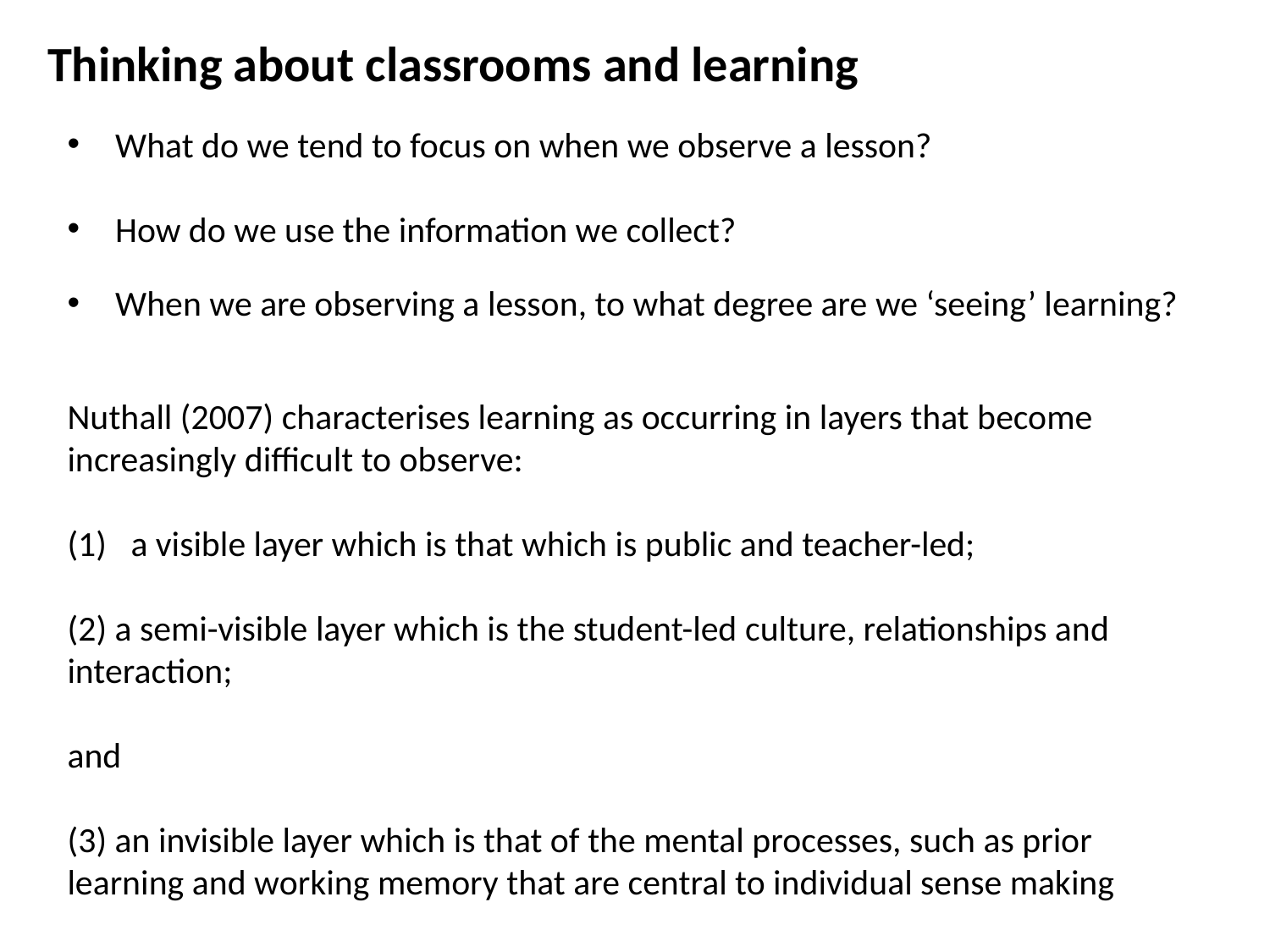

Thinking about classrooms and learning
What do we tend to focus on when we observe a lesson?

How do we use the information we collect?
When we are observing a lesson, to what degree are we ‘seeing’ learning?
Nuthall (2007) characterises learning as occurring in layers that become
increasingly difficult to observe:

a visible layer which is that which is public and teacher-led;

(2) a semi-visible layer which is the student-led culture, relationships and interaction;

and

(3) an invisible layer which is that of the mental processes, such as prior learning and working memory that are central to individual sense making